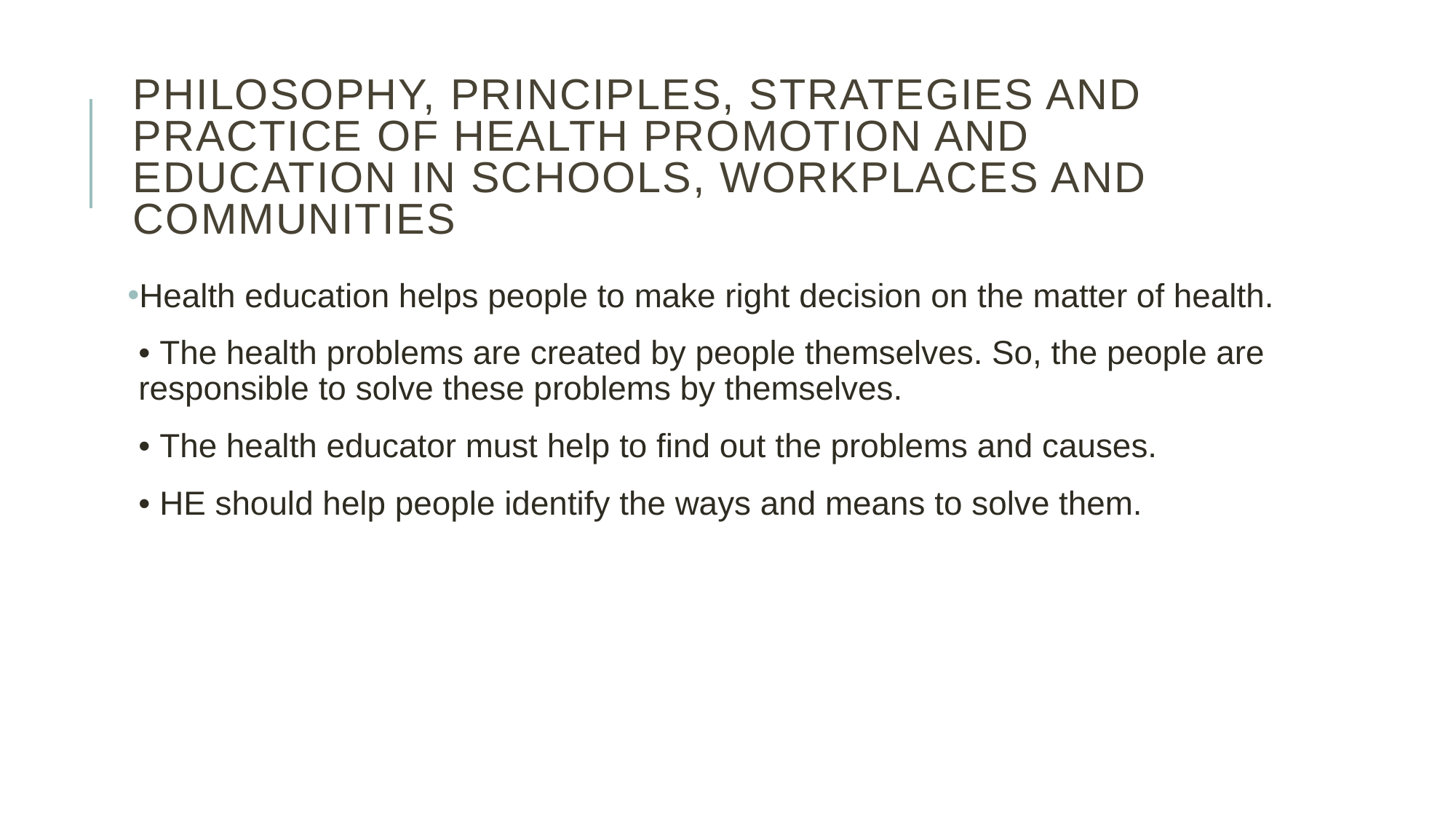

# Philosophy, principles, strategies and practice of health promotion and education in schools, workplaces and communities
Health education helps people to make right decision on the matter of health.
• The health problems are created by people themselves. So, the people are responsible to solve these problems by themselves.
• The health educator must help to find out the problems and causes.
• HE should help people identify the ways and means to solve them.